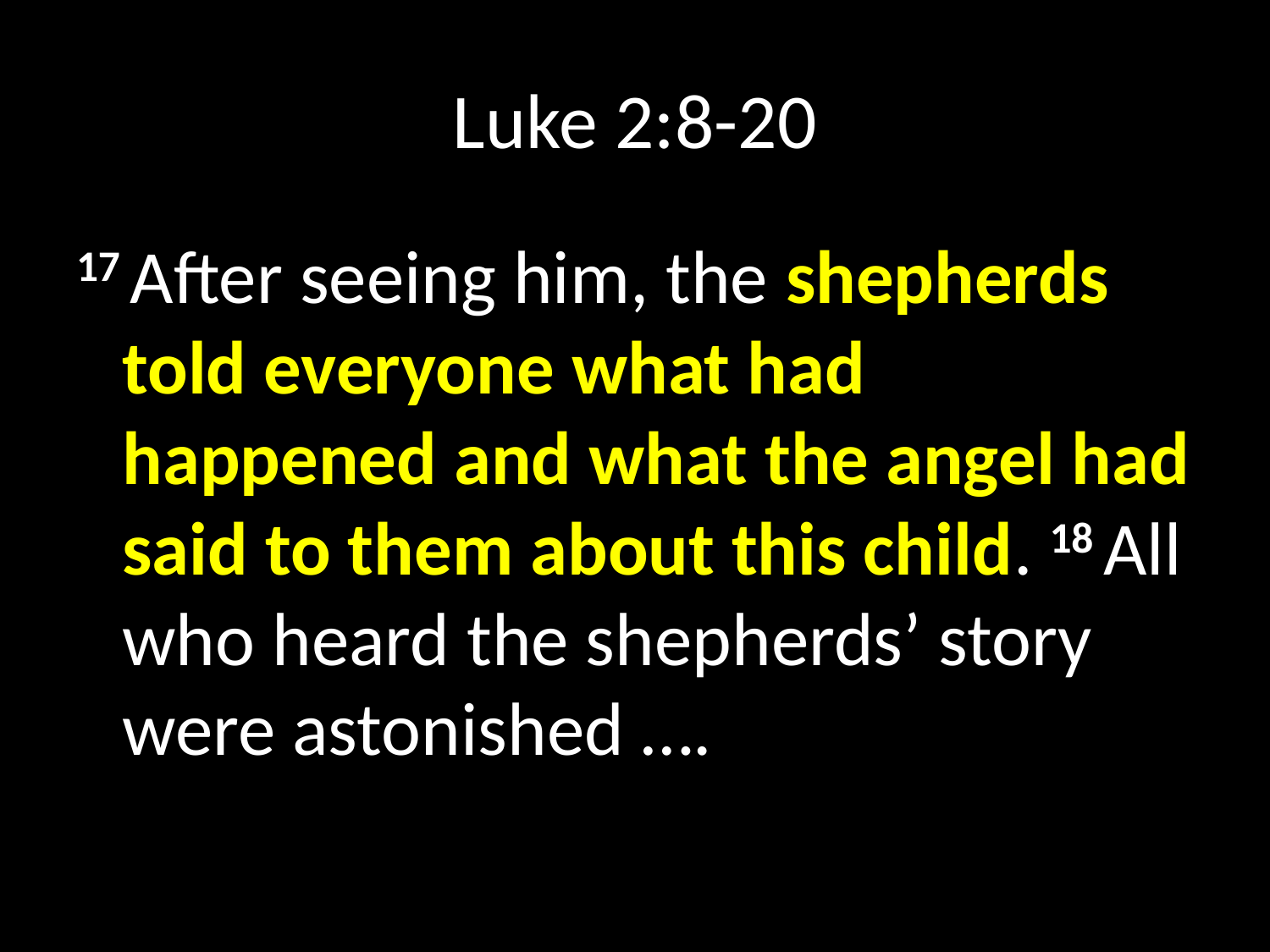

# Luke 2:8-20
17 After seeing him, the shepherds told everyone what had happened and what the angel had said to them about this child. 18 All who heard the shepherds’ story were astonished ….